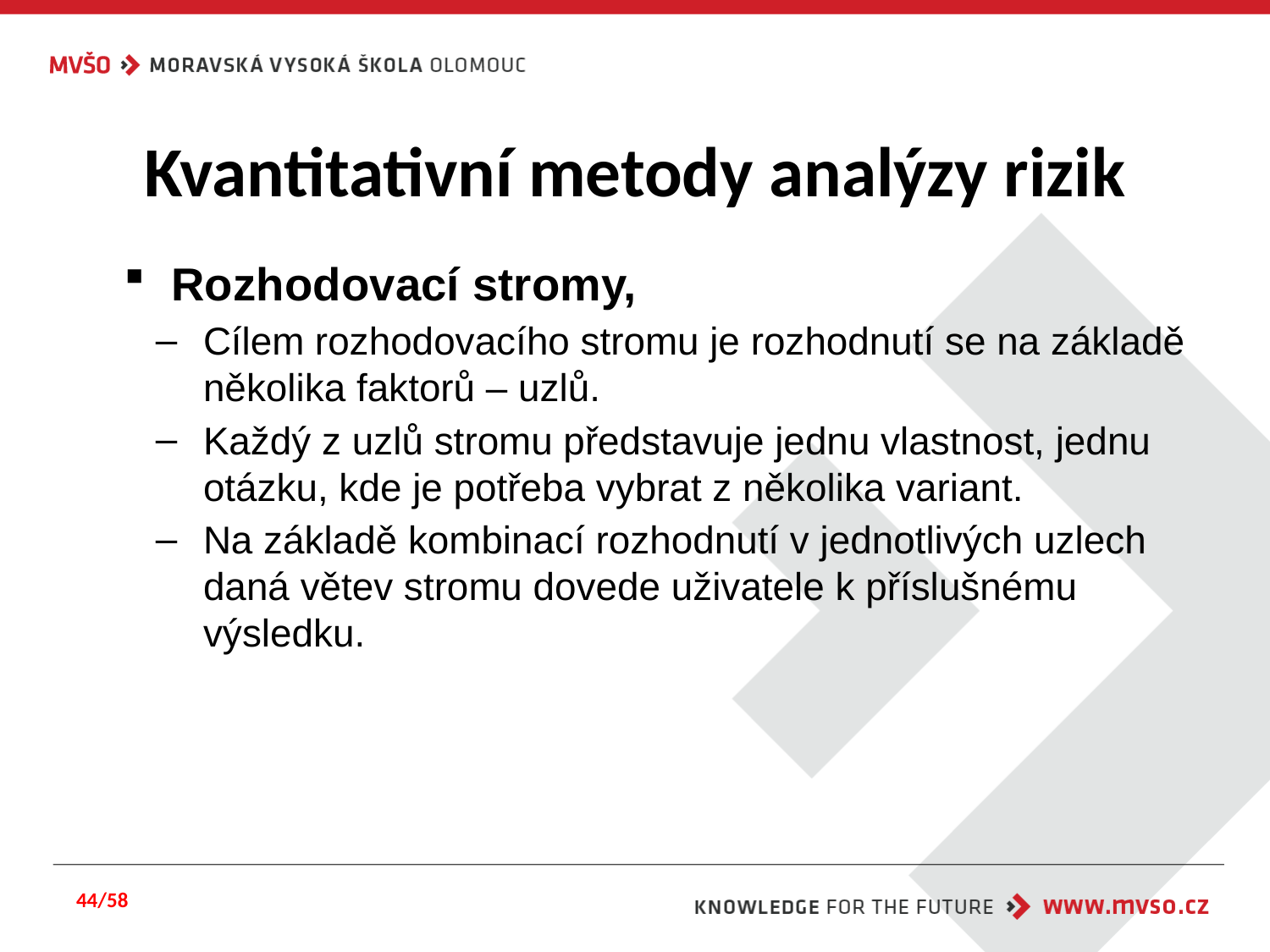

# Kvantitativní metody analýzy rizik
Rozhodovací stromy,
Cílem rozhodovacího stromu je rozhodnutí se na základě několika faktorů – uzlů.
Každý z uzlů stromu představuje jednu vlastnost, jednu otázku, kde je potřeba vybrat z několika variant.
Na základě kombinací rozhodnutí v jednotlivých uzlech daná větev stromu dovede uživatele k příslušnému výsledku.
44/58